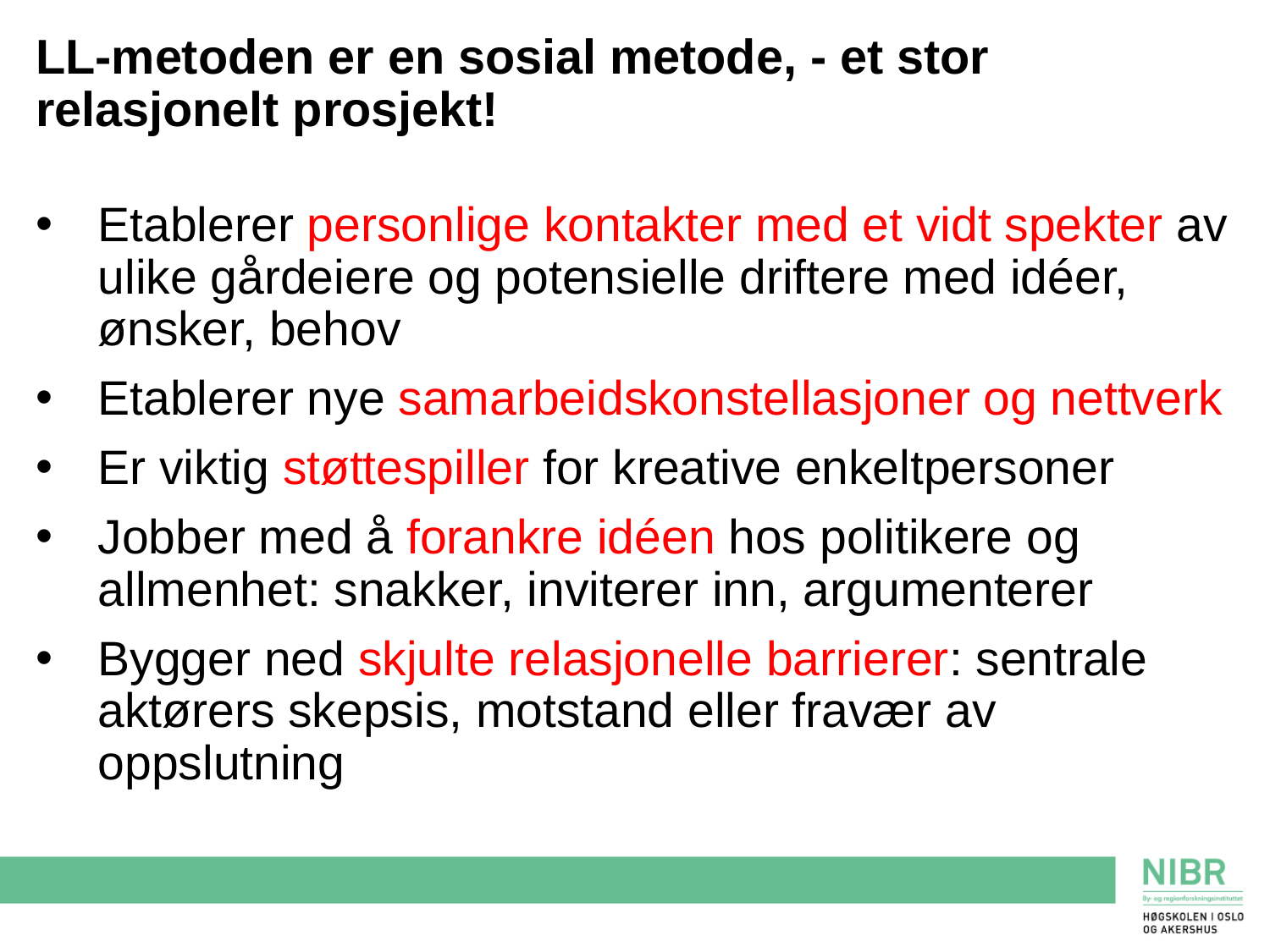

# LL-metoden er en sosial metode, - et stor relasjonelt prosjekt!
Etablerer personlige kontakter med et vidt spekter av ulike gårdeiere og potensielle driftere med idéer, ønsker, behov
Etablerer nye samarbeidskonstellasjoner og nettverk
Er viktig støttespiller for kreative enkeltpersoner
Jobber med å forankre idéen hos politikere og allmenhet: snakker, inviterer inn, argumenterer
Bygger ned skjulte relasjonelle barrierer: sentrale aktørers skepsis, motstand eller fravær av oppslutning